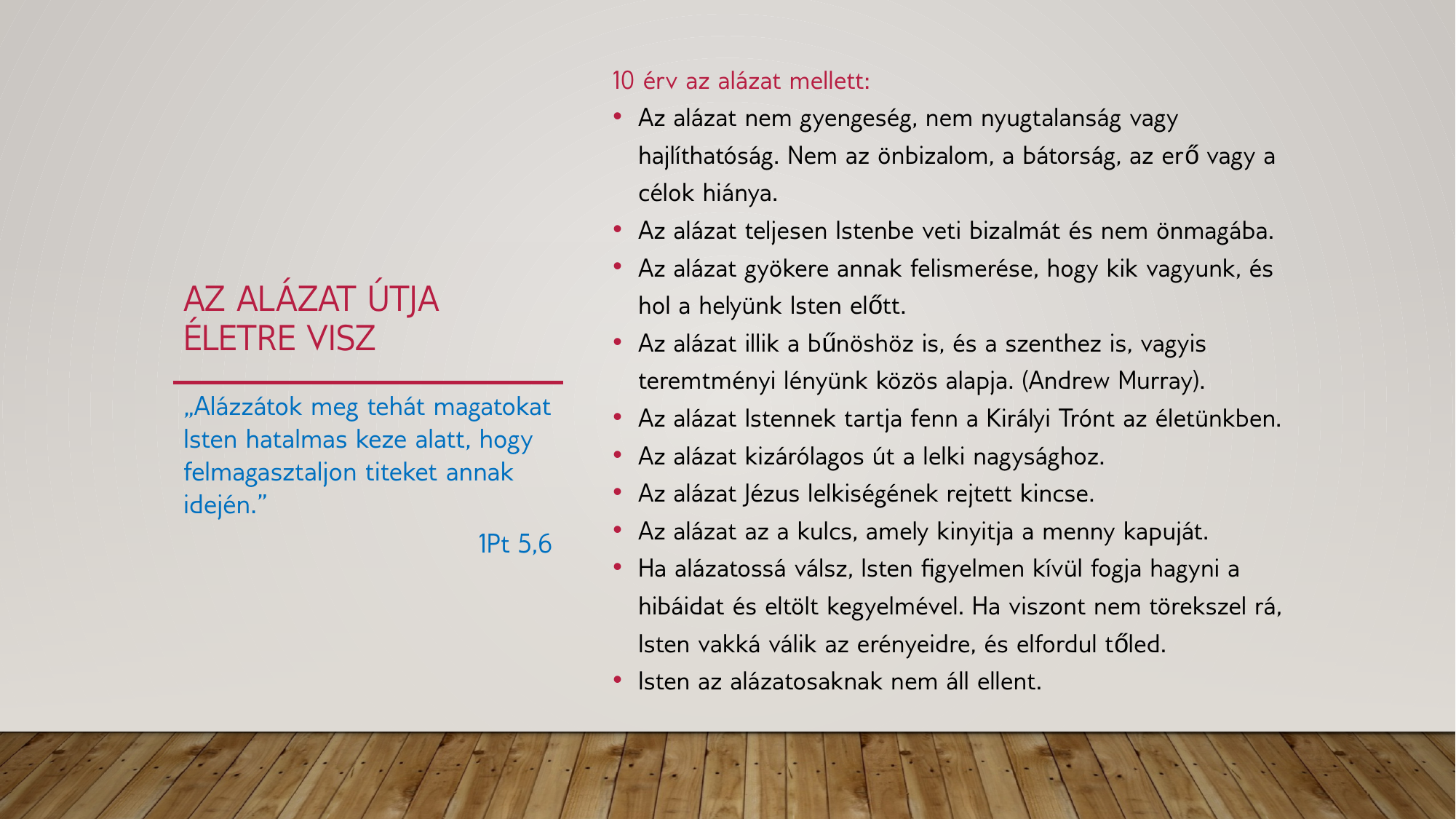

10 érv az alázat mellett:
Az alázat nem gyengeség, nem nyugtalanság vagy hajlíthatóság. Nem az önbizalom, a bátorság, az erő vagy a célok hiánya.
Az alázat teljesen Istenbe veti bizalmát és nem önmagába.
Az alázat gyökere annak felismerése, hogy kik vagyunk, és hol a helyünk Isten előtt.
Az alázat illik a bűnöshöz is, és a szenthez is, vagyis teremtményi lényünk közös alapja. (Andrew Murray).
Az alázat Istennek tartja fenn a Királyi Trónt az életünkben.
Az alázat kizárólagos út a lelki nagysághoz.
Az alázat Jézus lelkiségének rejtett kincse.
Az alázat az a kulcs, amely kinyitja a menny kapuját.
Ha alázatossá válsz, Isten figyelmen kívül fogja hagyni a hibáidat és eltölt kegyelmével. Ha viszont nem törekszel rá, Isten vakká válik az erényeidre, és elfordul tőled.
Isten az alázatosaknak nem áll ellent.
# Az alázat útja életre visz
„Alázzátok meg tehát magatokat Isten hatalmas keze alatt, hogy felmagasztaljon titeket annak idején.”
1Pt 5,6